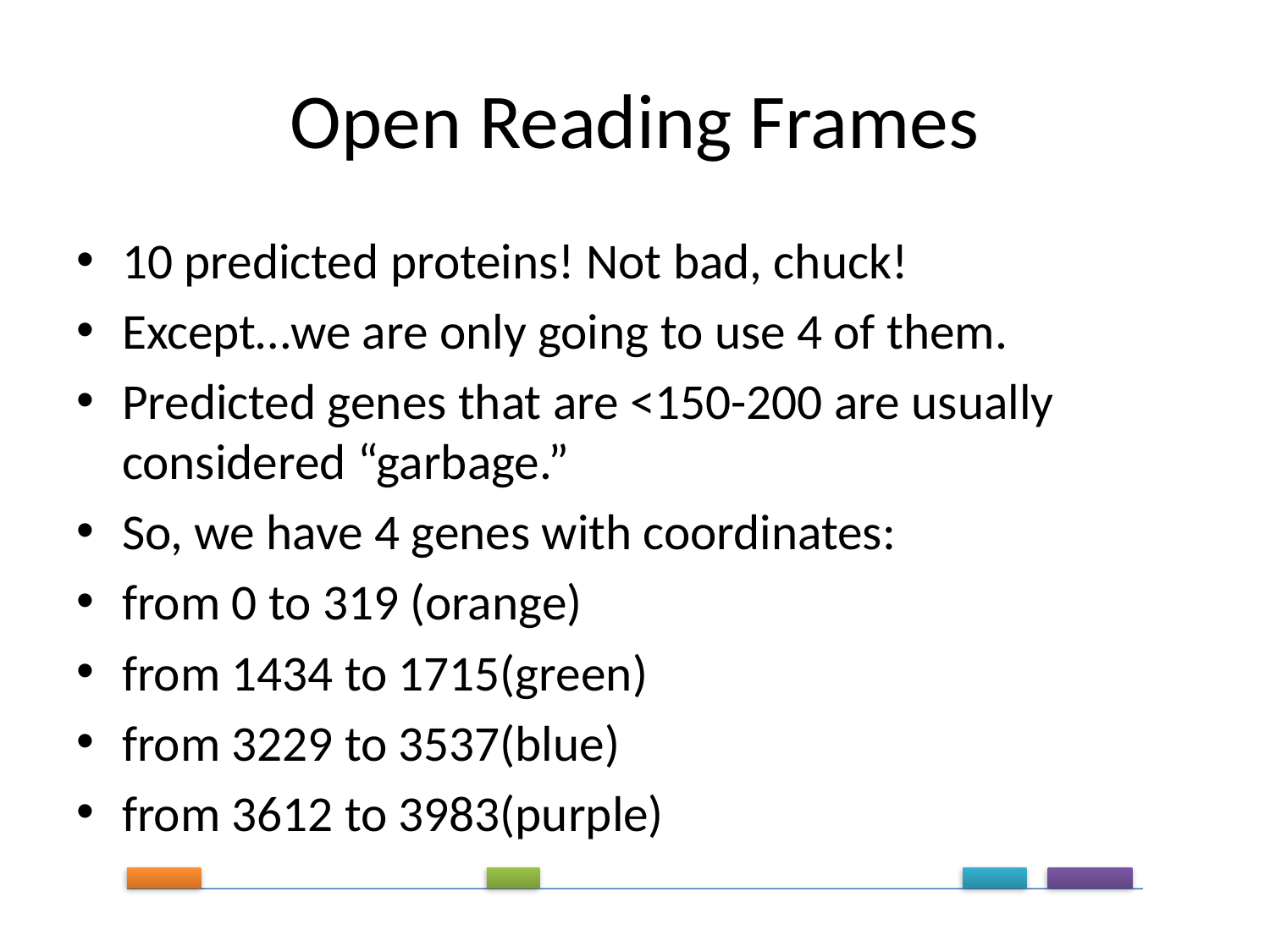

# Open Reading Frames
10 predicted proteins! Not bad, chuck!
Except…we are only going to use 4 of them.
Predicted genes that are <150-200 are usually considered “garbage.”
So, we have 4 genes with coordinates:
from 0 to 319 (orange)
from 1434 to 1715(green)
from 3229 to 3537(blue)
from 3612 to 3983(purple)